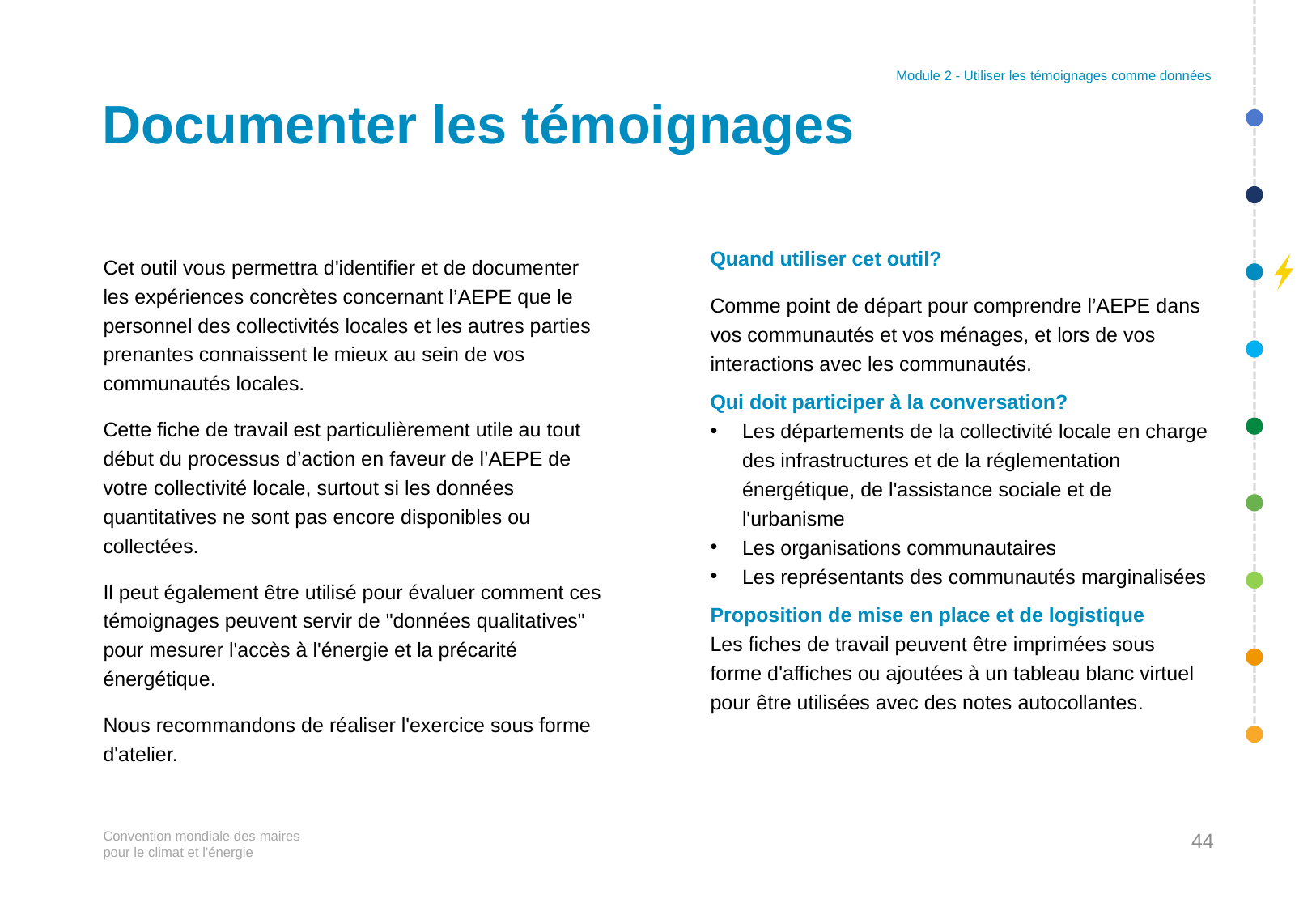

Module 2 - Utiliser les témoignages comme données
# Documenter les témoignages

Quand utiliser cet outil?
Comme point de départ pour comprendre l’AEPE dans vos communautés et vos ménages, et lors de vos interactions avec les communautés.
Qui doit participer à la conversation?
Les départements de la collectivité locale en charge des infrastructures et de la réglementation énergétique, de l'assistance sociale et de l'urbanisme
Les organisations communautaires
Les représentants des communautés marginalisées
Proposition de mise en place et de logistique
Les fiches de travail peuvent être imprimées sous forme d'affiches ou ajoutées à un tableau blanc virtuel pour être utilisées avec des notes autocollantes.
Cet outil vous permettra d'identifier et de documenter les expériences concrètes concernant l’AEPE que le personnel des collectivités locales et les autres parties prenantes connaissent le mieux au sein de vos communautés locales.
Cette fiche de travail est particulièrement utile au tout début du processus d’action en faveur de l’AEPE de votre collectivité locale, surtout si les données quantitatives ne sont pas encore disponibles ou collectées.
Il peut également être utilisé pour évaluer comment ces témoignages peuvent servir de "données qualitatives" pour mesurer l'accès à l'énergie et la précarité énergétique.
Nous recommandons de réaliser l'exercice sous forme d'atelier.

44